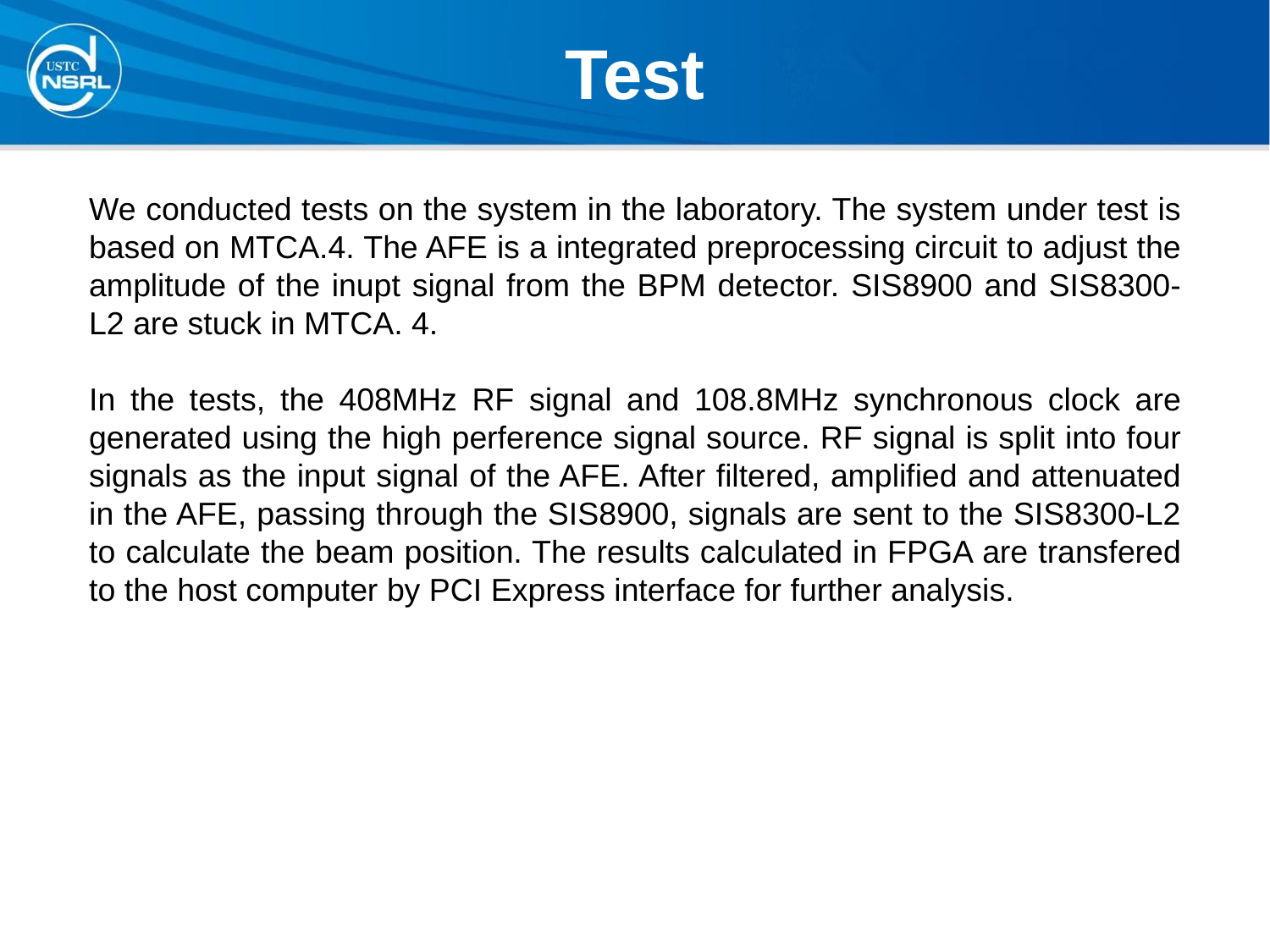

# Test
We conducted tests on the system in the laboratory. The system under test is based on MTCA.4. The AFE is a integrated preprocessing circuit to adjust the amplitude of the inupt signal from the BPM detector. SIS8900 and SIS8300-L2 are stuck in MTCA. 4.

In the tests, the 408MHz RF signal and 108.8MHz synchronous clock are generated using the high perference signal source. RF signal is split into four signals as the input signal of the AFE. After filtered, amplified and attenuated in the AFE, passing through the SIS8900, signals are sent to the SIS8300-L2 to calculate the beam position. The results calculated in FPGA are transfered to the host computer by PCI Express interface for further analysis.